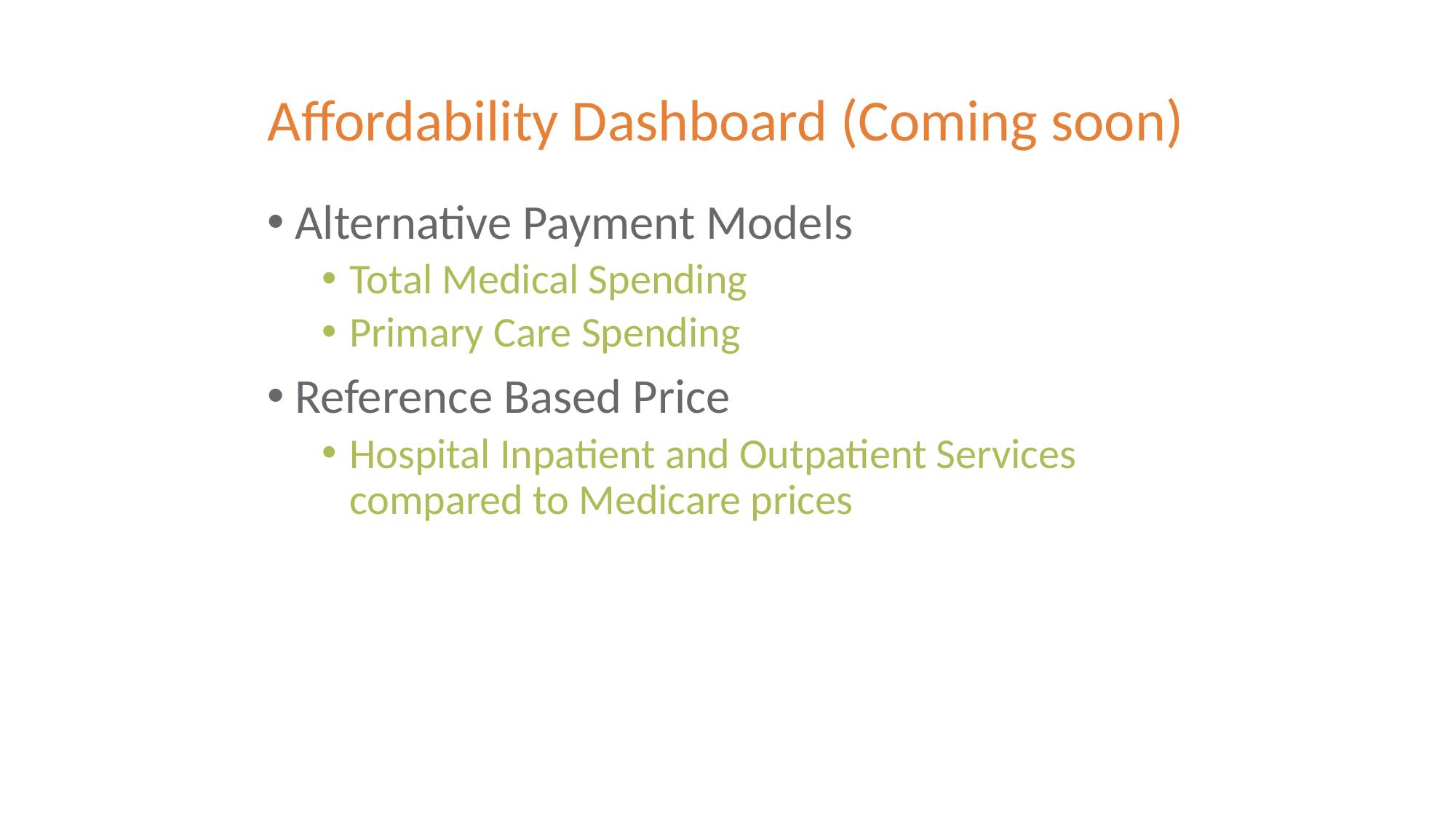

# Affordability Dashboard (Coming soon)
Alternative Payment Models
Total Medical Spending
Primary Care Spending
Reference Based Price
Hospital Inpatient and Outpatient Services compared to Medicare prices